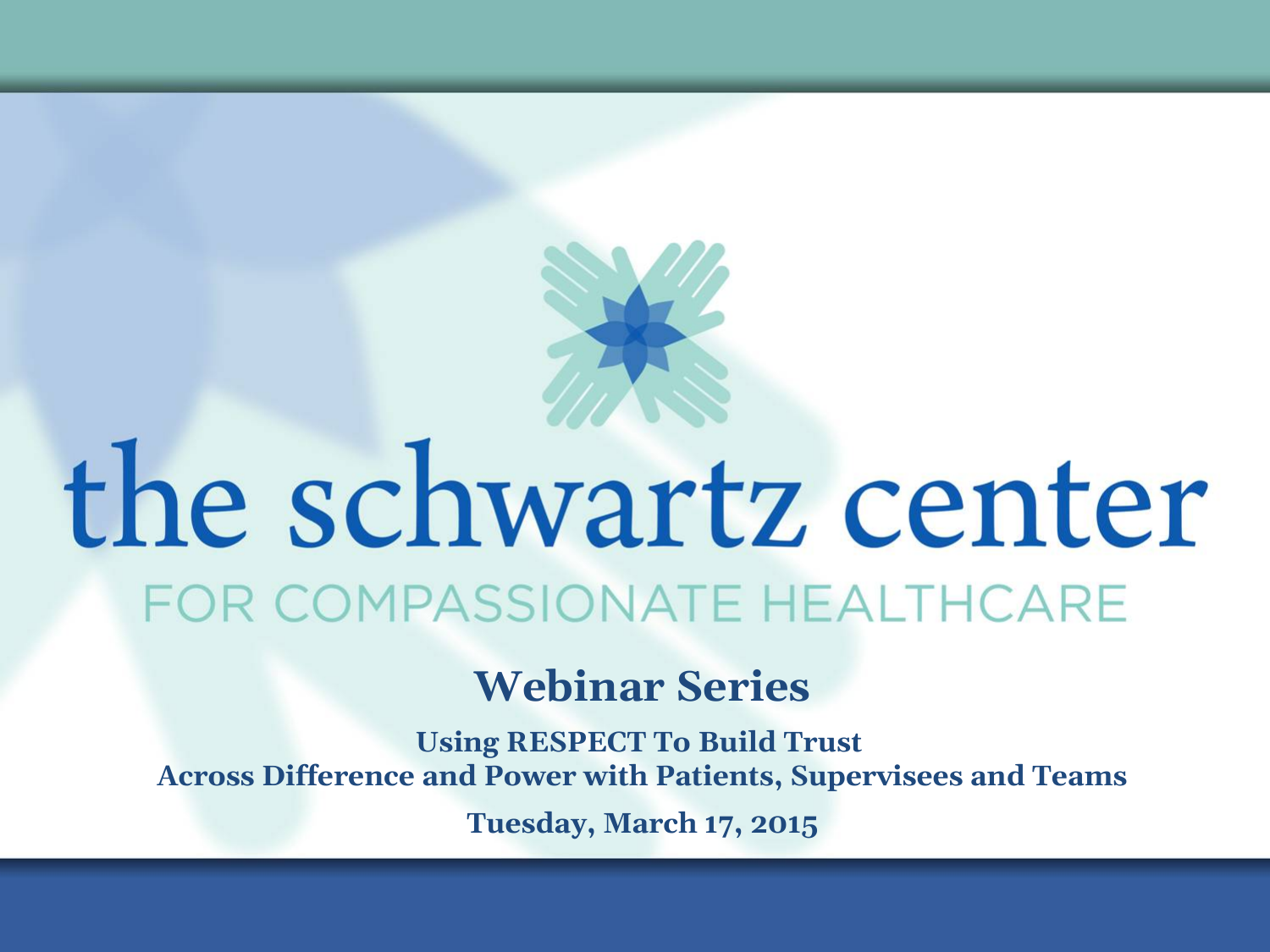

Webinar Series
Using RESPECT To Build Trust
Across Difference and Power with Patients, Supervisees and Teams
Tuesday, March 17, 2015